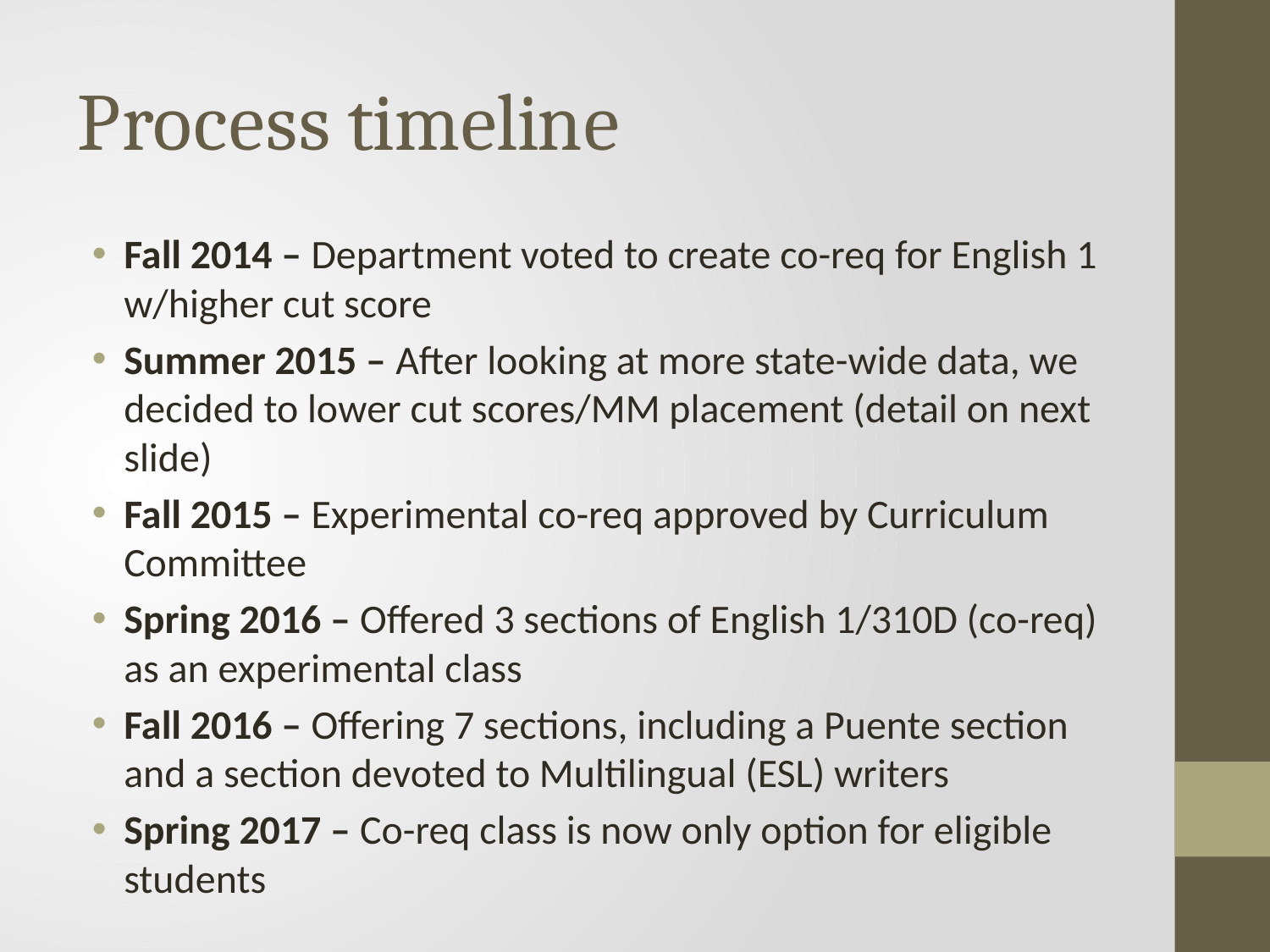

# Process timeline
Fall 2014 – Department voted to create co-req for English 1 w/higher cut score
Summer 2015 – After looking at more state-wide data, we decided to lower cut scores/MM placement (detail on next slide)
Fall 2015 – Experimental co-req approved by Curriculum Committee
Spring 2016 – Offered 3 sections of English 1/310D (co-req) as an experimental class
Fall 2016 – Offering 7 sections, including a Puente section and a section devoted to Multilingual (ESL) writers
Spring 2017 – Co-req class is now only option for eligible students